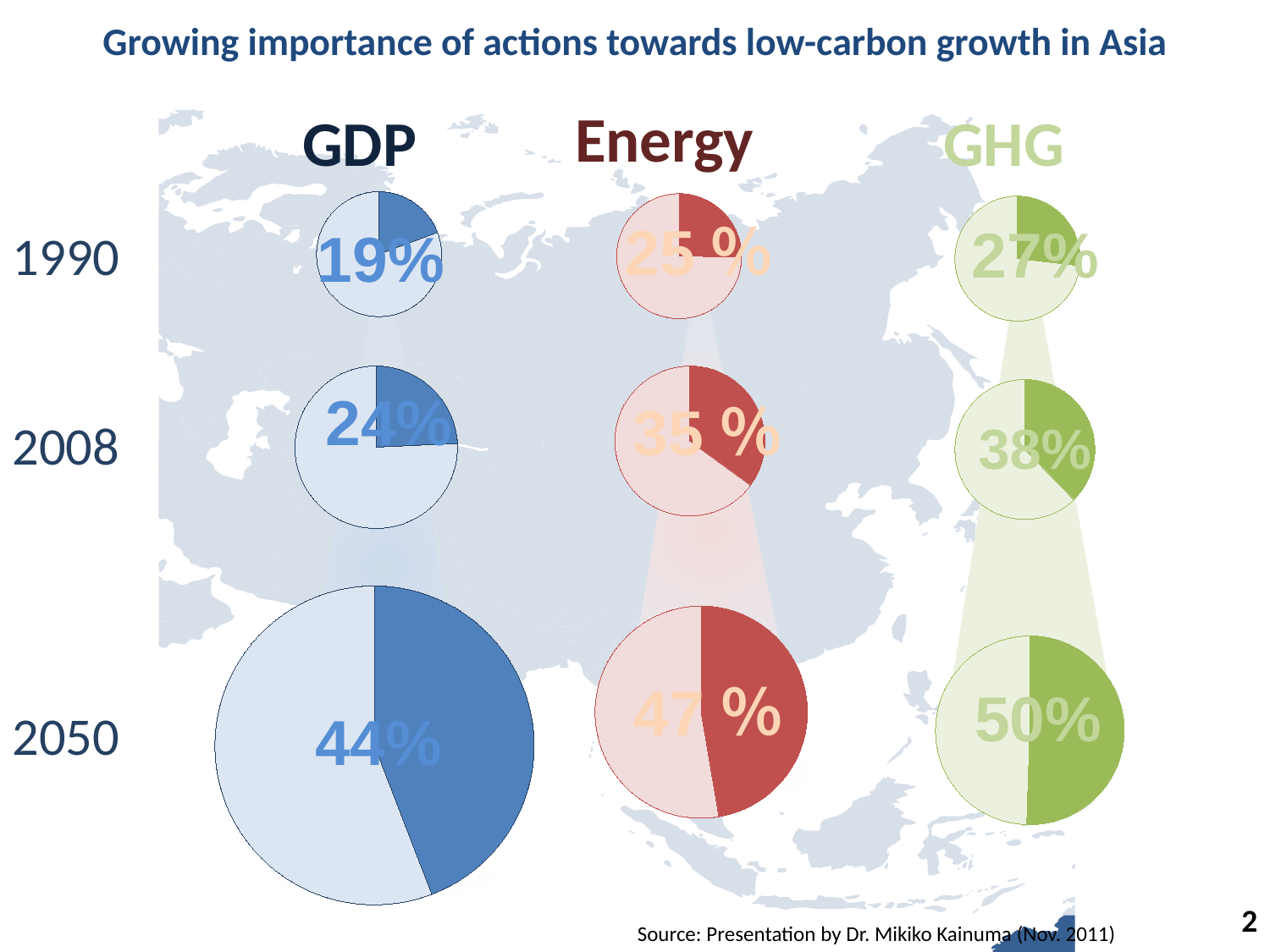

# Growing importance of actions towards low-carbon growth in Asia
Energy
GDP
GHG

25％
27%
19%
1990

24%

35％
2008
38%

47％
50%
44%
44%
2050
2
Source: Presentation by Dr. Mikiko Kainuma (Nov. 2011)